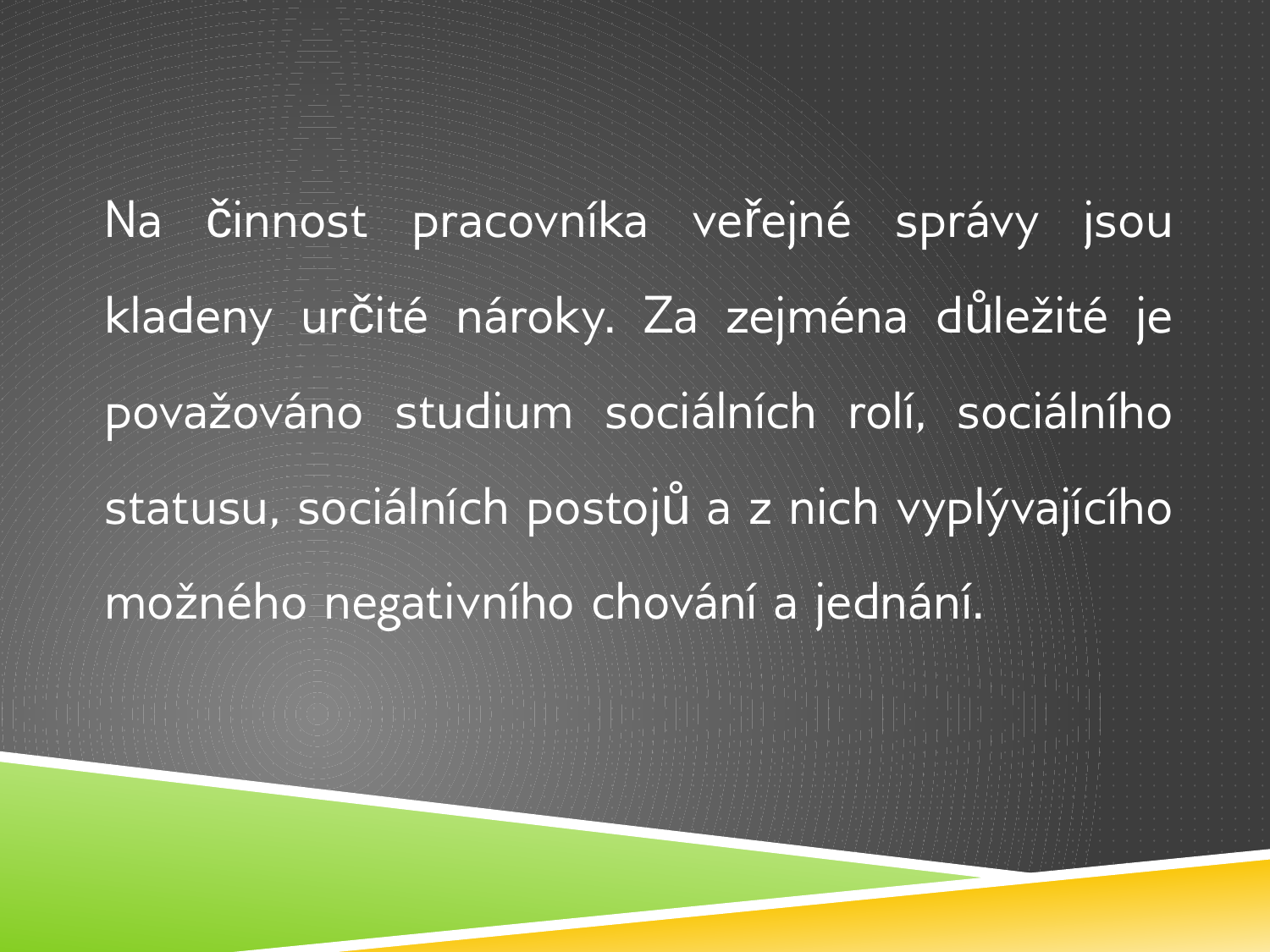

Na činnost pracovníka veřejné správy jsou kladeny určité nároky. Za zejména důležité je považováno studium sociálních rolí, sociálního statusu, sociálních postojů a z nich vyplývajícího možného negativního chování a jednání.